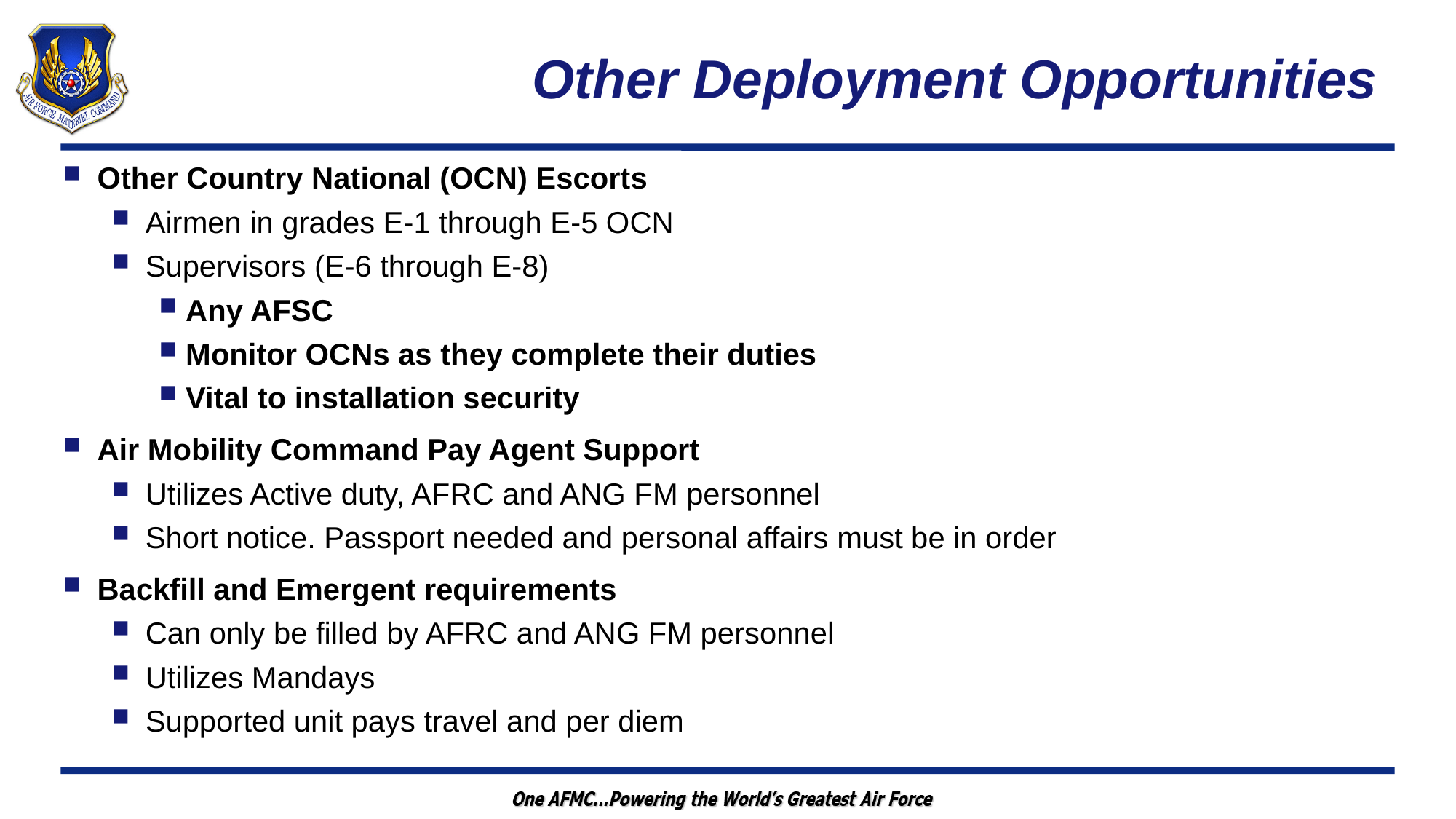

# Other Deployment Opportunities
Other Country National (OCN) Escorts
Airmen in grades E-1 through E-5 OCN
Supervisors (E-6 through E-8)
Any AFSC
Monitor OCNs as they complete their duties
Vital to installation security
Air Mobility Command Pay Agent Support
Utilizes Active duty, AFRC and ANG FM personnel
Short notice. Passport needed and personal affairs must be in order
Backfill and Emergent requirements
Can only be filled by AFRC and ANG FM personnel
Utilizes Mandays
Supported unit pays travel and per diem